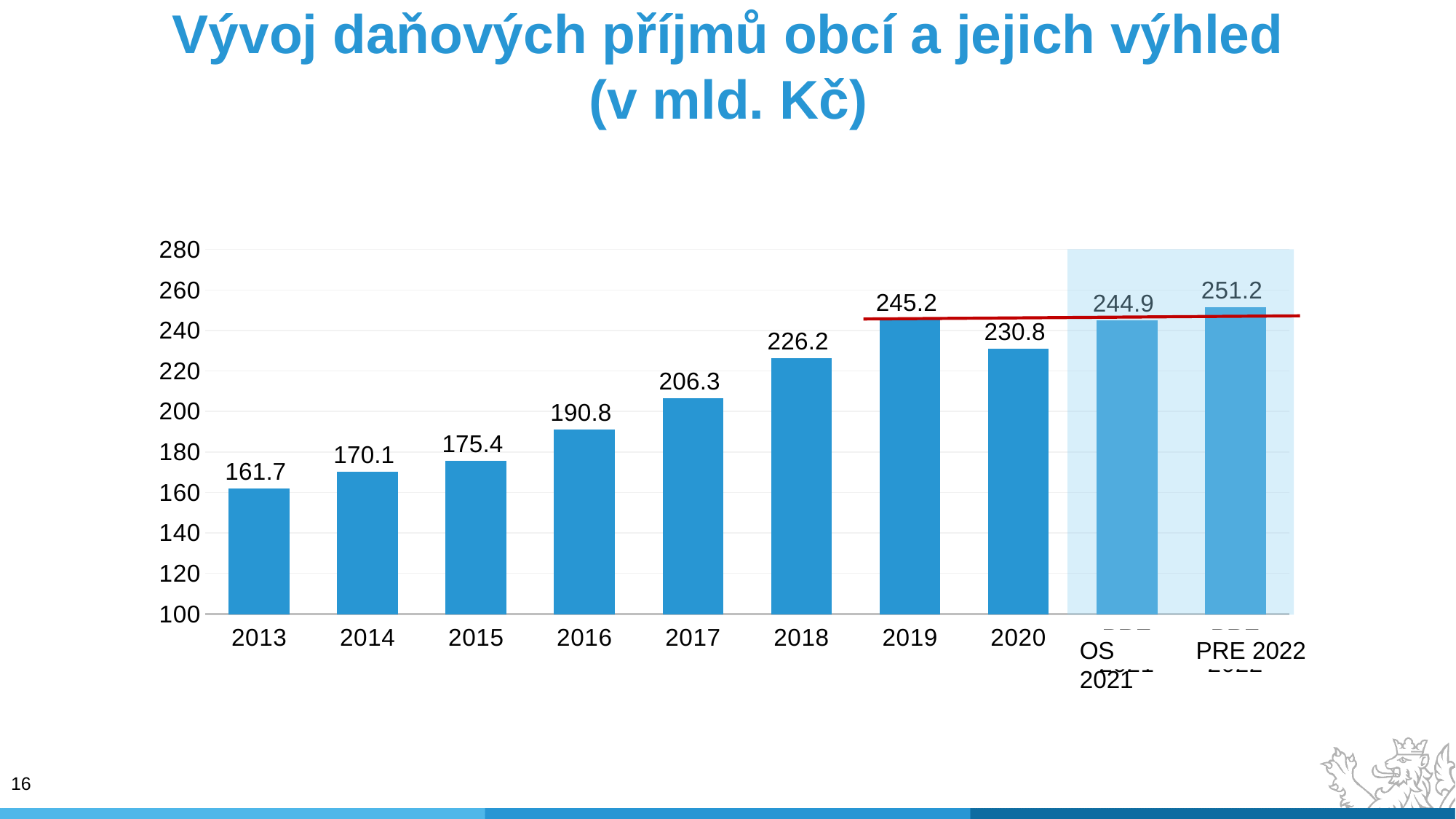

# Vývoj daňových příjmů obcí a jejich výhled (v mld. Kč)

### Chart

| Category |  |
|---|---|
| 2013 | 161.7 |
| 2014 | 170.1 |
| 2015 | 175.4 |
| 2016 | 190.8 |
| 2017 | 206.3 |
| 2018 | 226.2 |
| 2019 | 245.2 |
| 2020 | 230.8 |
| PRE 2021 | 244.9 |
| PRE 2022 | 251.2 |
OS 2021
PRE 2022
16